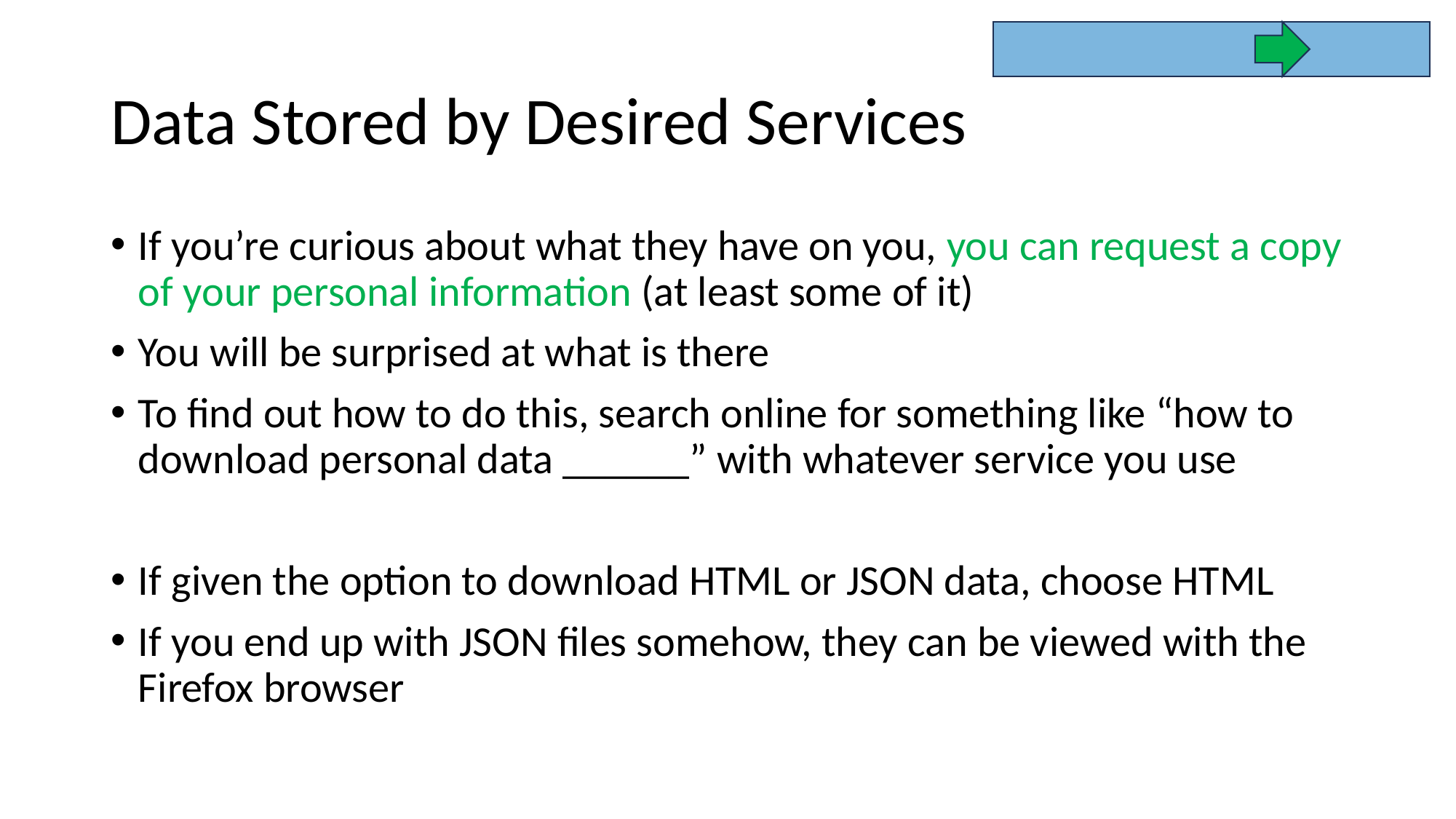

# Data Stored by Desired Services
If you’re curious about what they have on you, you can request a copy of your personal information (at least some of it)
You will be surprised at what is there
To find out how to do this, search online for something like “how to download personal data ______” with whatever service you use

If given the option to download HTML or JSON data, choose HTML
If you end up with JSON files somehow, they can be viewed with the Firefox browser